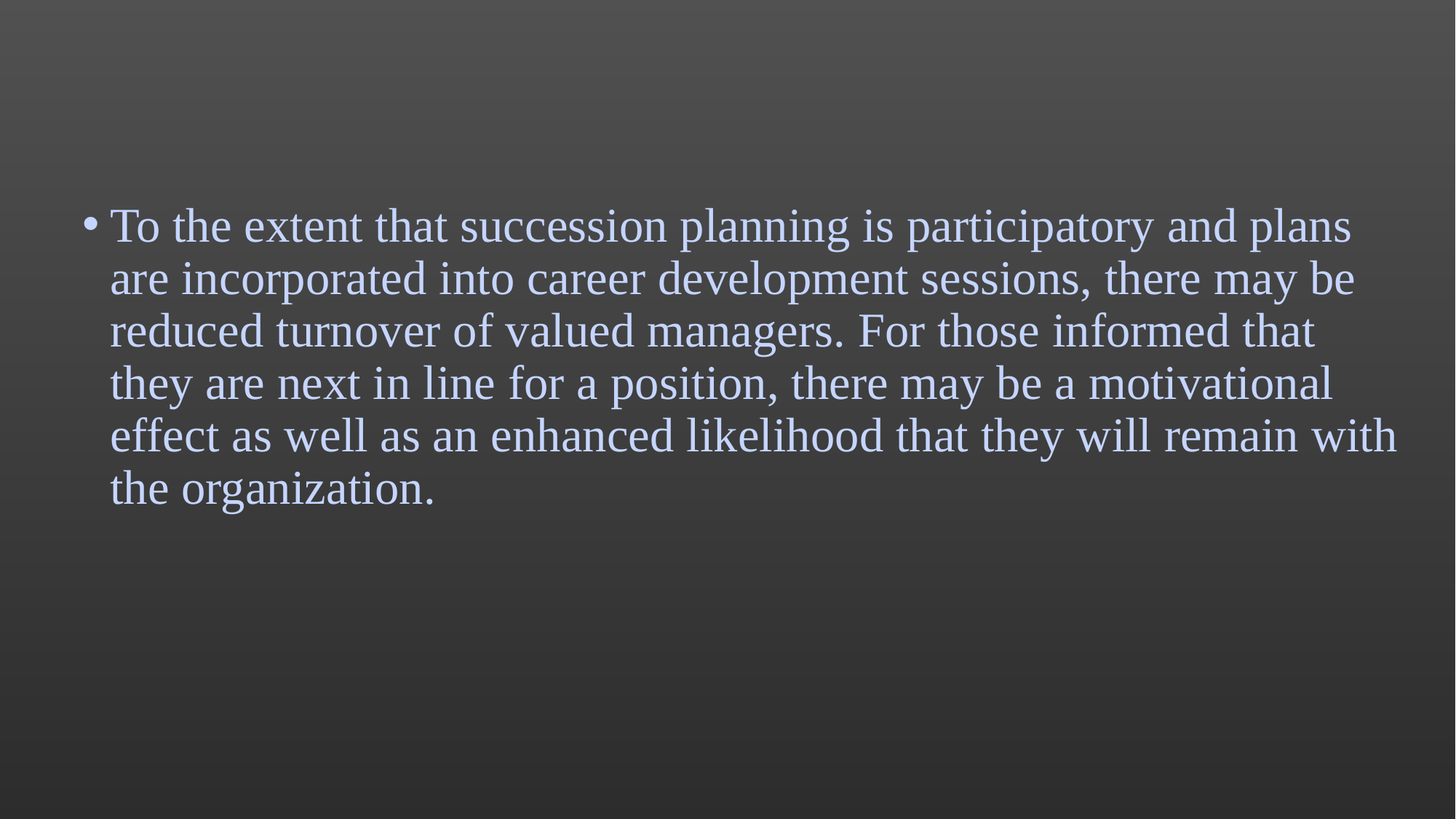

#
To the extent that succession planning is participatory and plans are incorporated into career development sessions, there may be reduced turnover of valued managers. For those informed that they are next in line for a position, there may be a motivational effect as well as an enhanced likelihood that they will remain with the organization.